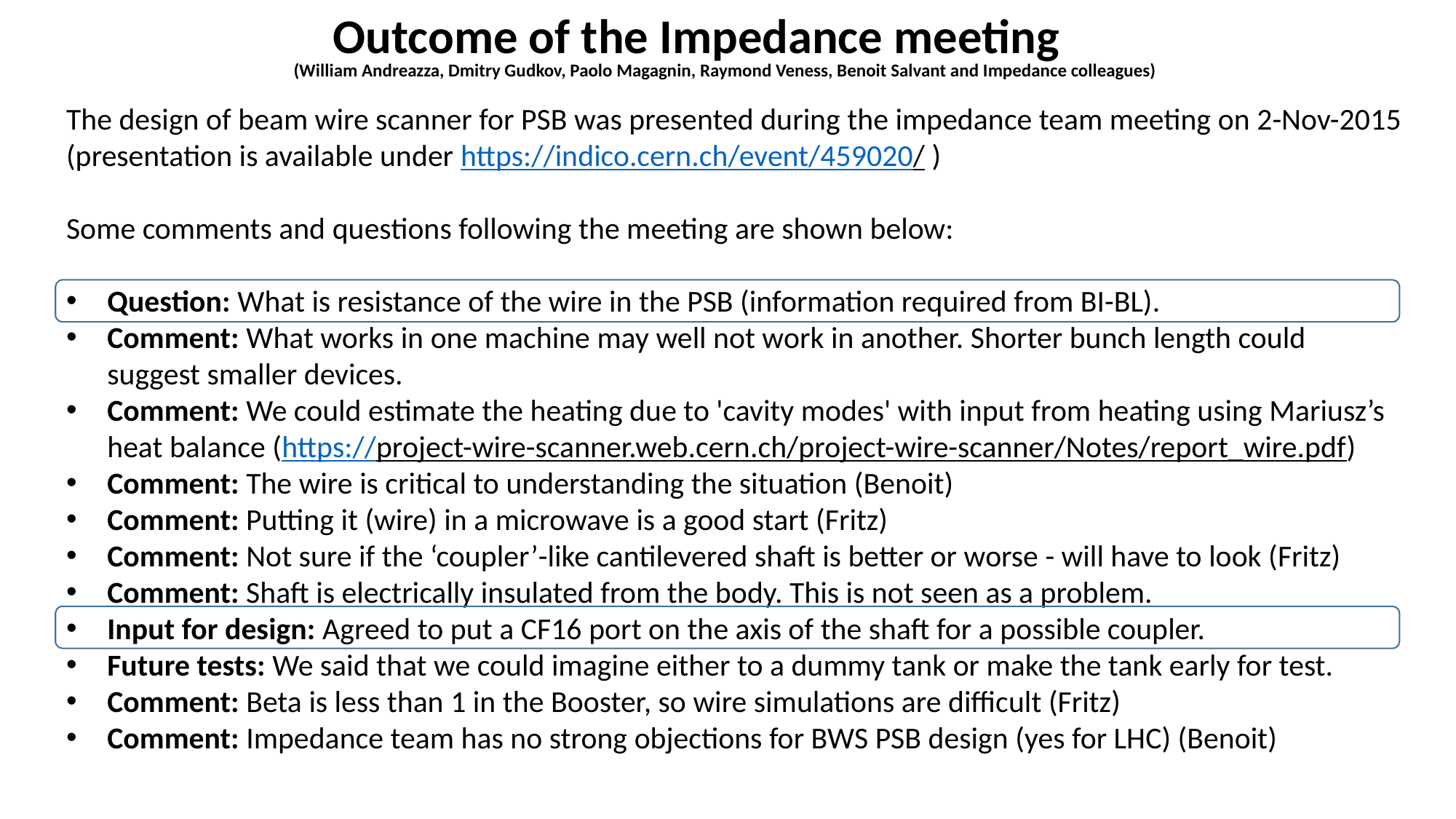

Outcome of the Impedance meeting
(William Andreazza, Dmitry Gudkov, Paolo Magagnin, Raymond Veness, Benoit Salvant and Impedance colleagues)
The design of beam wire scanner for PSB was presented during the impedance team meeting on 2-Nov-2015 (presentation is available under https://indico.cern.ch/event/459020/ )

Some comments and questions following the meeting are shown below:

Question: What is resistance of the wire in the PSB (information required from BI-BL).
Comment: What works in one machine may well not work in another. Shorter bunch length could suggest smaller devices.
Comment: We could estimate the heating due to 'cavity modes' with input from heating using Mariusz’s heat balance (https://project-wire-scanner.web.cern.ch/project-wire-scanner/Notes/report_wire.pdf)
Comment: The wire is critical to understanding the situation (Benoit)
Comment: Putting it (wire) in a microwave is a good start (Fritz)
Comment: Not sure if the ‘coupler’-like cantilevered shaft is better or worse - will have to look (Fritz)
Comment: Shaft is electrically insulated from the body. This is not seen as a problem.
Input for design: Agreed to put a CF16 port on the axis of the shaft for a possible coupler.
Future tests: We said that we could imagine either to a dummy tank or make the tank early for test.
Comment: Beta is less than 1 in the Booster, so wire simulations are difficult (Fritz)
Comment: Impedance team has no strong objections for BWS PSB design (yes for LHC) (Benoit)